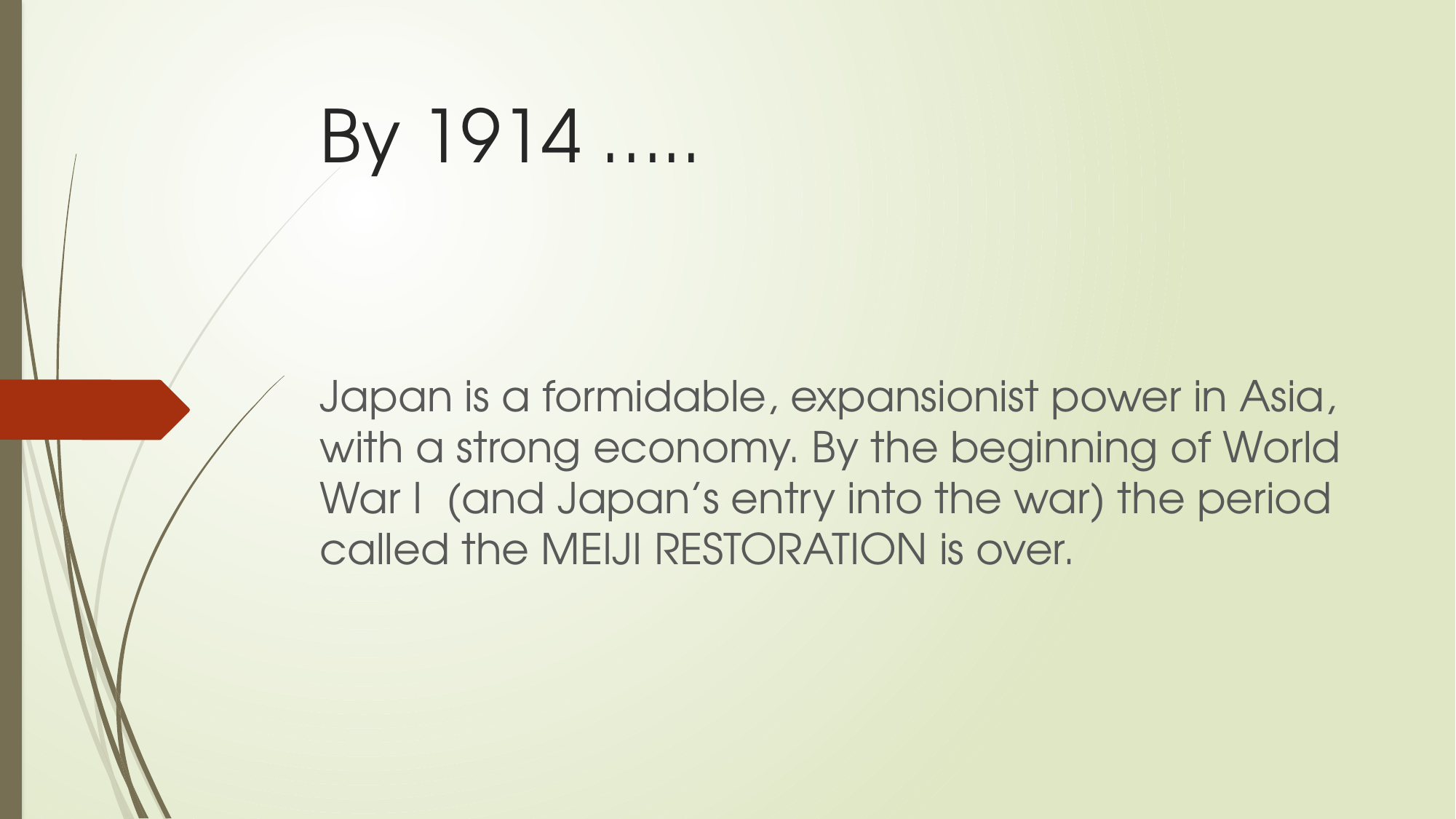

# By 1914 …..
Japan is a formidable, expansionist power in Asia, with a strong economy. By the beginning of World War I  (and Japan’s entry into the war) the period called the MEIJI RESTORATION is over.